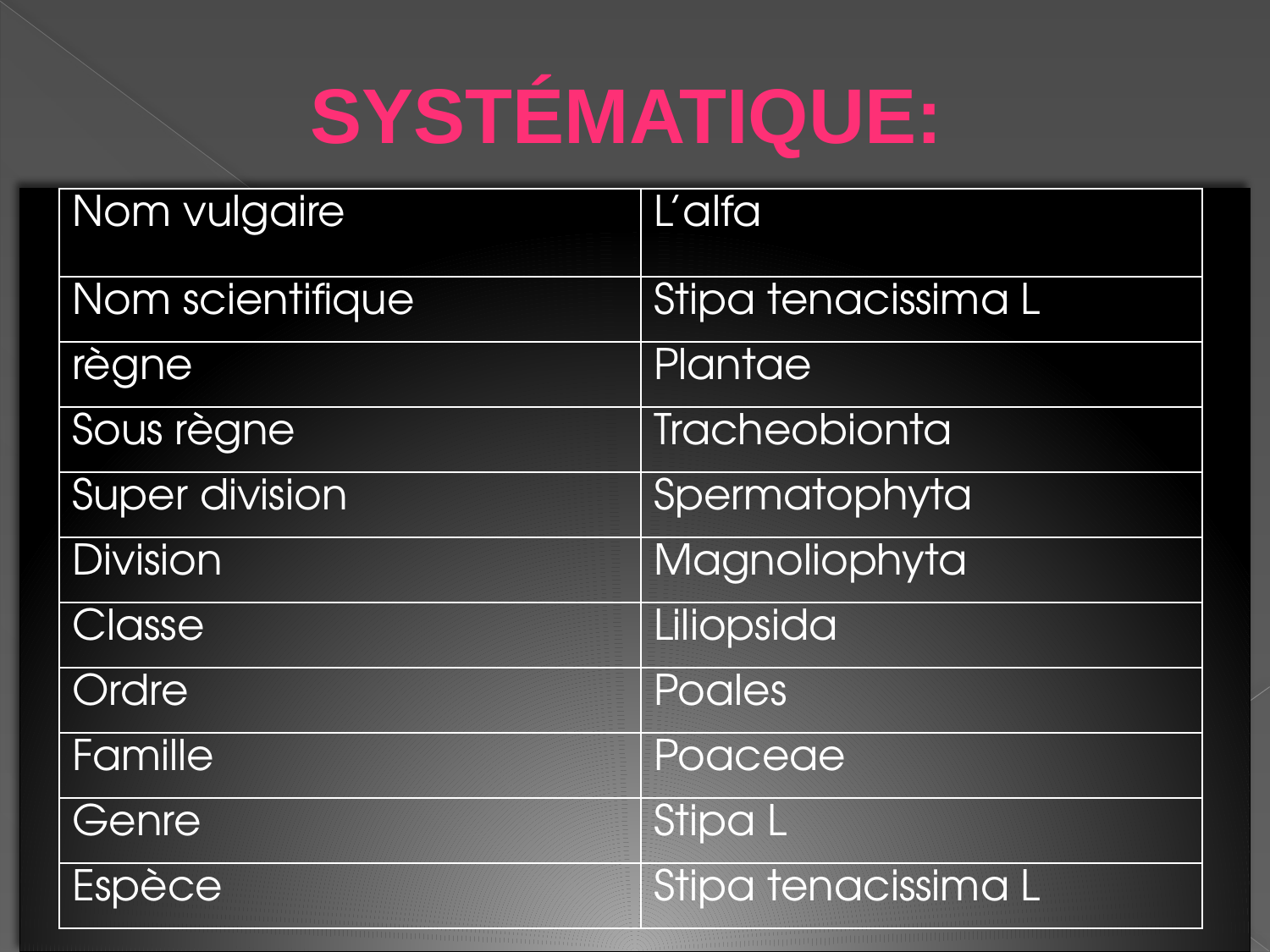

Systématique:

| Nom vulgaire | L’alfa |
| --- | --- |
| Nom scientifique | Stipa tenacissima L |
| règne | Plantae |
| Sous règne | Tracheobionta |
| Super division | Spermatophyta |
| Division | Magnoliophyta |
| Classe | Liliopsida |
| Ordre | Poales |
| Famille | Poaceae |
| Genre | Stipa L |
| Espèce | Stipa tenacissima L |